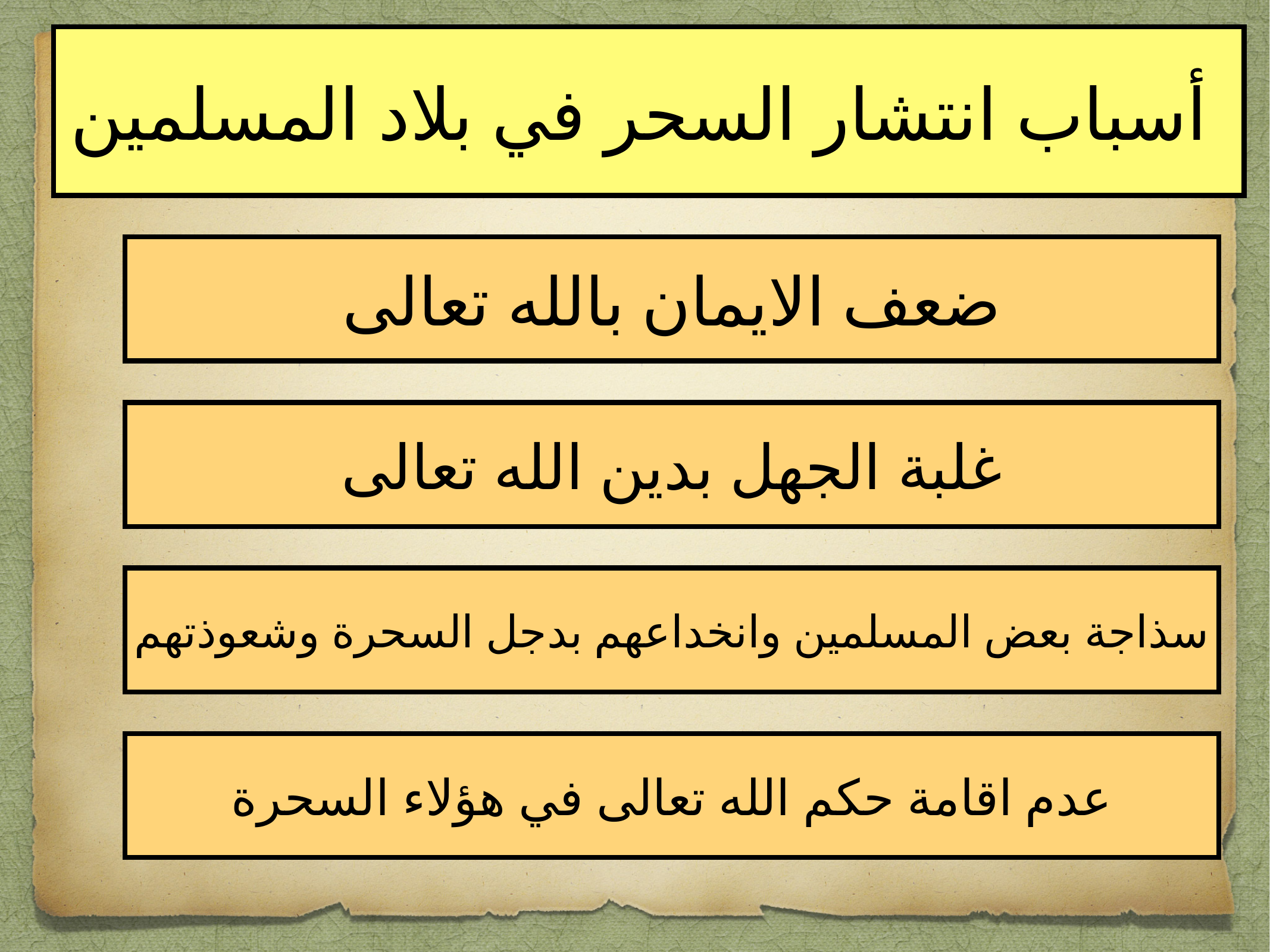

أسباب انتشار السحر في بلاد المسلمين
ضعف الايمان بالله تعالى
غلبة الجهل بدين الله تعالى
سذاجة بعض المسلمين وانخداعهم بدجل السحرة وشعوذتهم
عدم اقامة حكم الله تعالى في هؤلاء السحرة